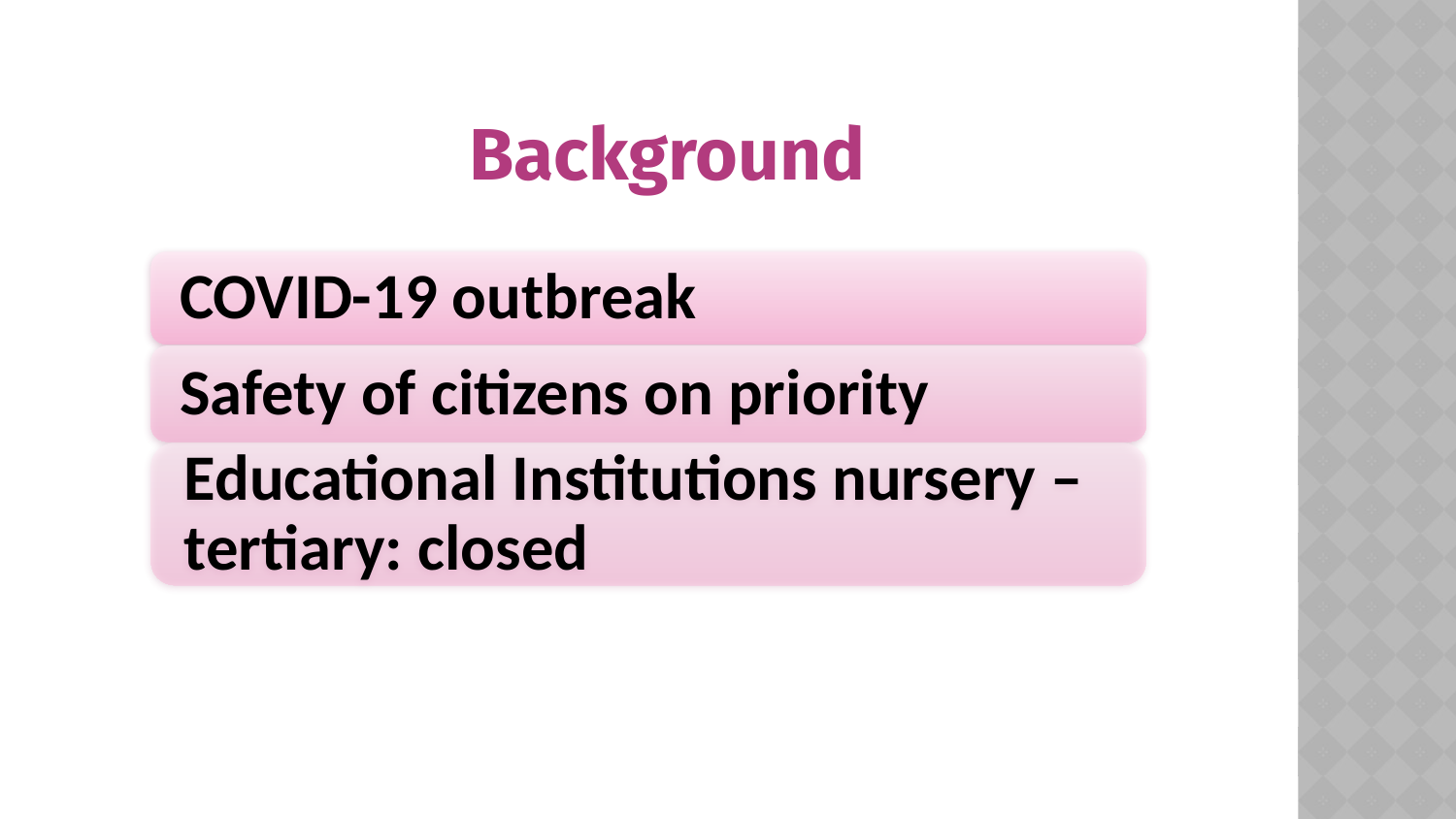

# Background
COVID-19 outbreak
Safety of citizens on priority
Educational Institutions nursery – tertiary: closed